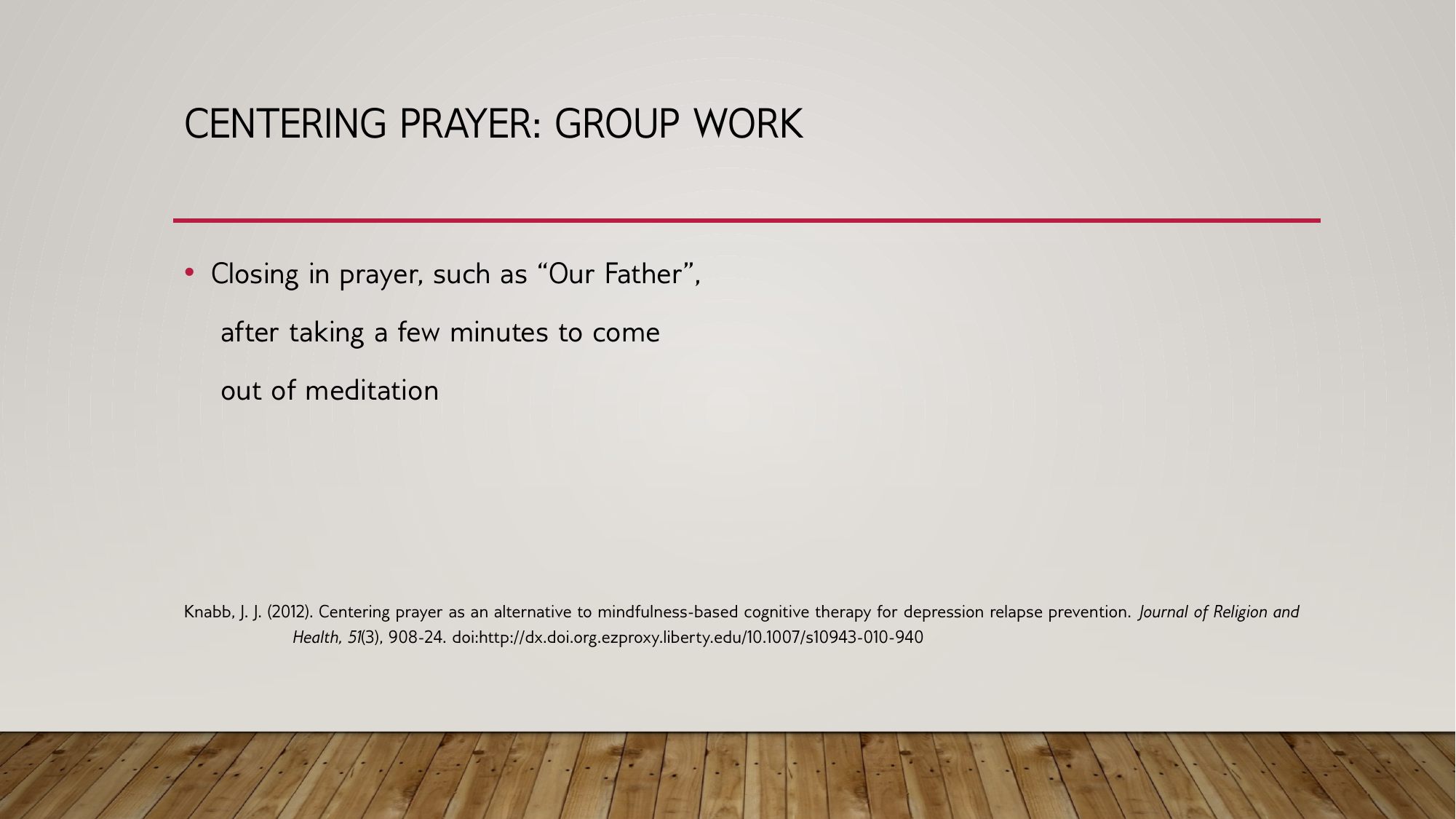

# Centering prayer: Group Work
Closing in prayer, such as “Our Father”,
    after taking a few minutes to come
    out of meditation

Knabb, J. J. (2012). Centering prayer as an alternative to mindfulness-based cognitive therapy for depression relapse prevention. Journal of Religion and 	Health, 51(3), 908-24. doi:http://dx.doi.org.ezproxy.liberty.edu/10.1007/s10943-010-940